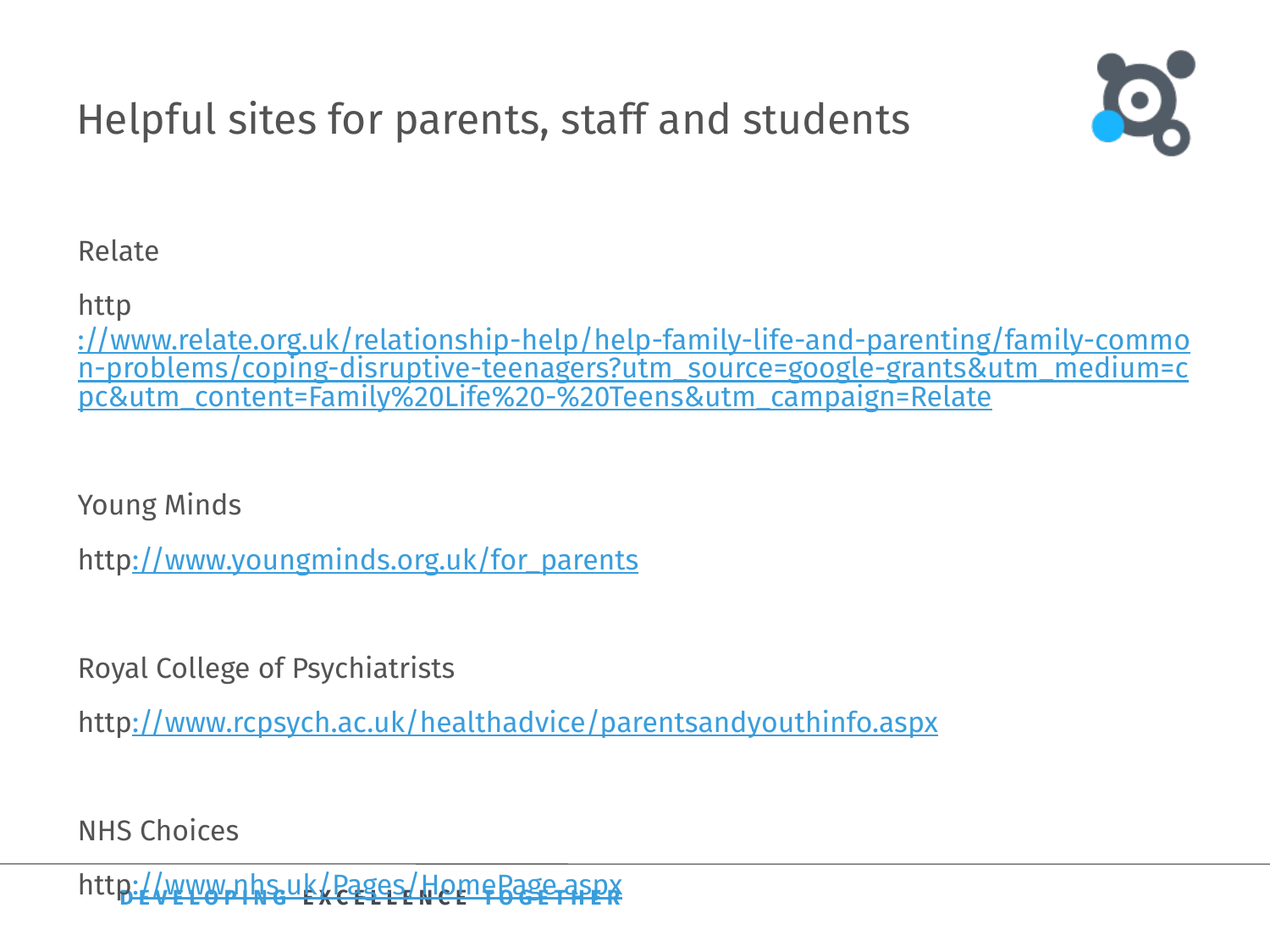

# Helpful sites for parents, staff and students
Relate
http://www.relate.org.uk/relationship-help/help-family-life-and-parenting/family-common-problems/coping-disruptive-teenagers?utm_source=google-grants&utm_medium=cpc&utm_content=Family%20Life%20-%20Teens&utm_campaign=Relate

Young Minds
http://www.youngminds.org.uk/for_parents

Royal College of Psychiatrists
http://www.rcpsych.ac.uk/healthadvice/parentsandyouthinfo.aspx

NHS Choices
http://www.nhs.uk/Pages/HomePage.aspx